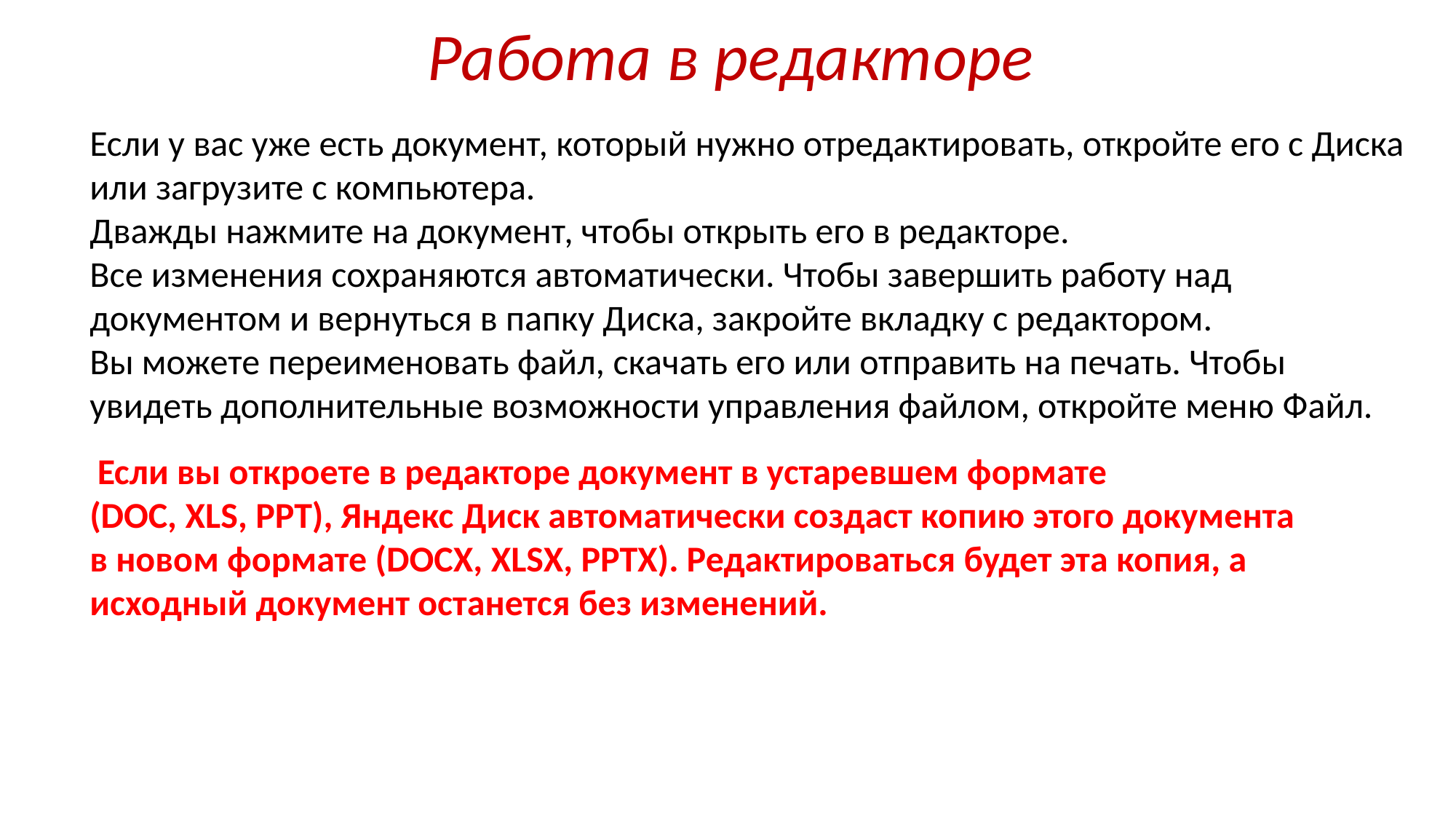

# Работа в редакторе
Если у вас уже есть документ, который нужно отредактировать, откройте его с Диска или загрузите с компьютера.
Дважды нажмите на документ, чтобы открыть его в редакторе.
Все изменения сохраняются автоматически. Чтобы завершить работу над документом и вернуться в папку Диска, закройте вкладку с редактором.
Вы можете переименовать файл, скачать его или отправить на печать. Чтобы увидеть дополнительные возможности управления файлом, откройте меню Файл.
 Если вы откроете в редакторе документ в устаревшем формате (DOC, XLS, PPT), Яндекс Диск автоматически создаст копию этого документа в новом формате (DOCX, XLSX, PPTX). Редактироваться будет эта копия, а исходный документ останется без изменений.